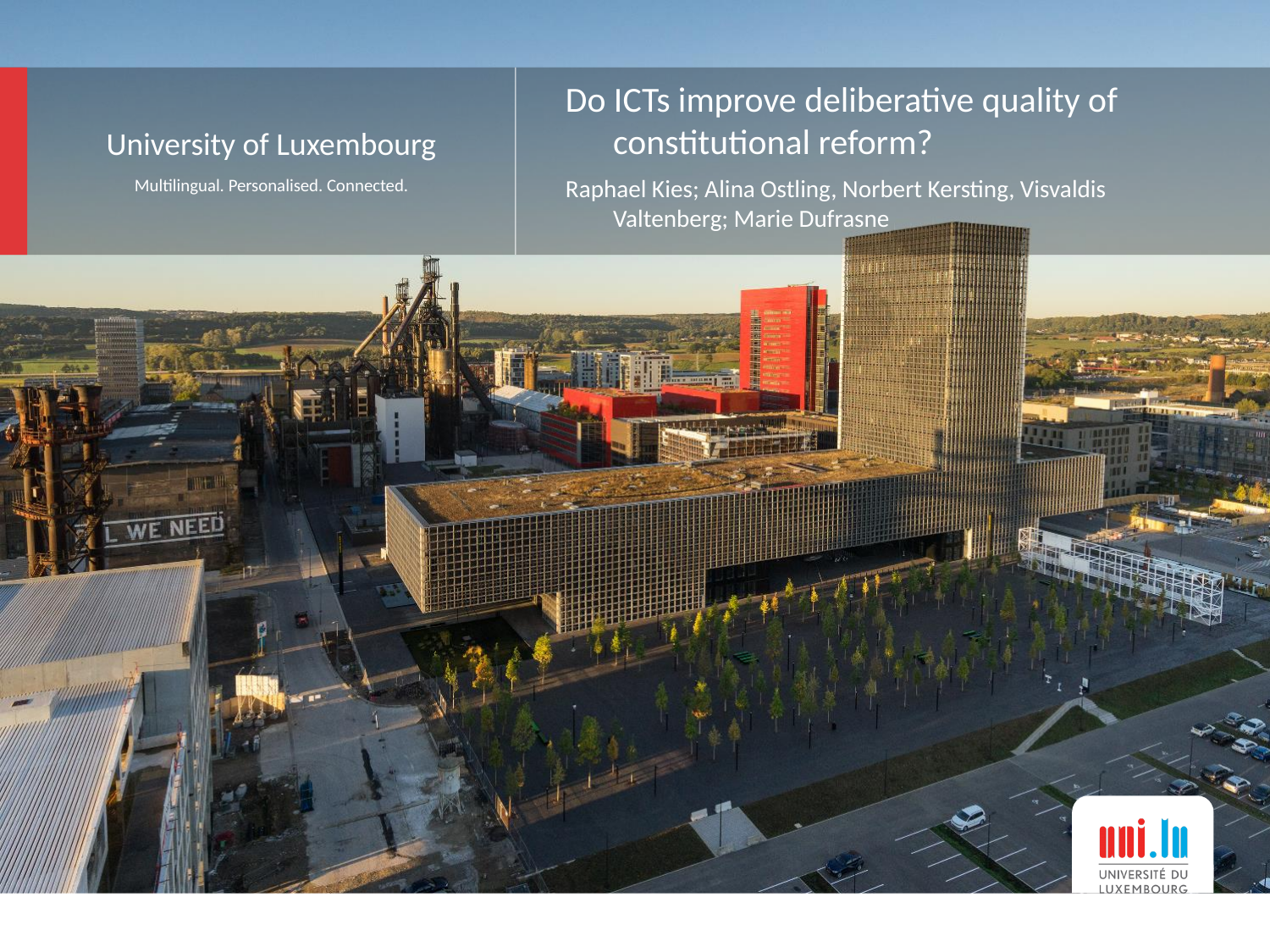

Do ICTs improve deliberative quality of constitutional reform?
Raphael Kies; Alina Ostling, Norbert Kersting, Visvaldis Valtenberg; Marie Dufrasne